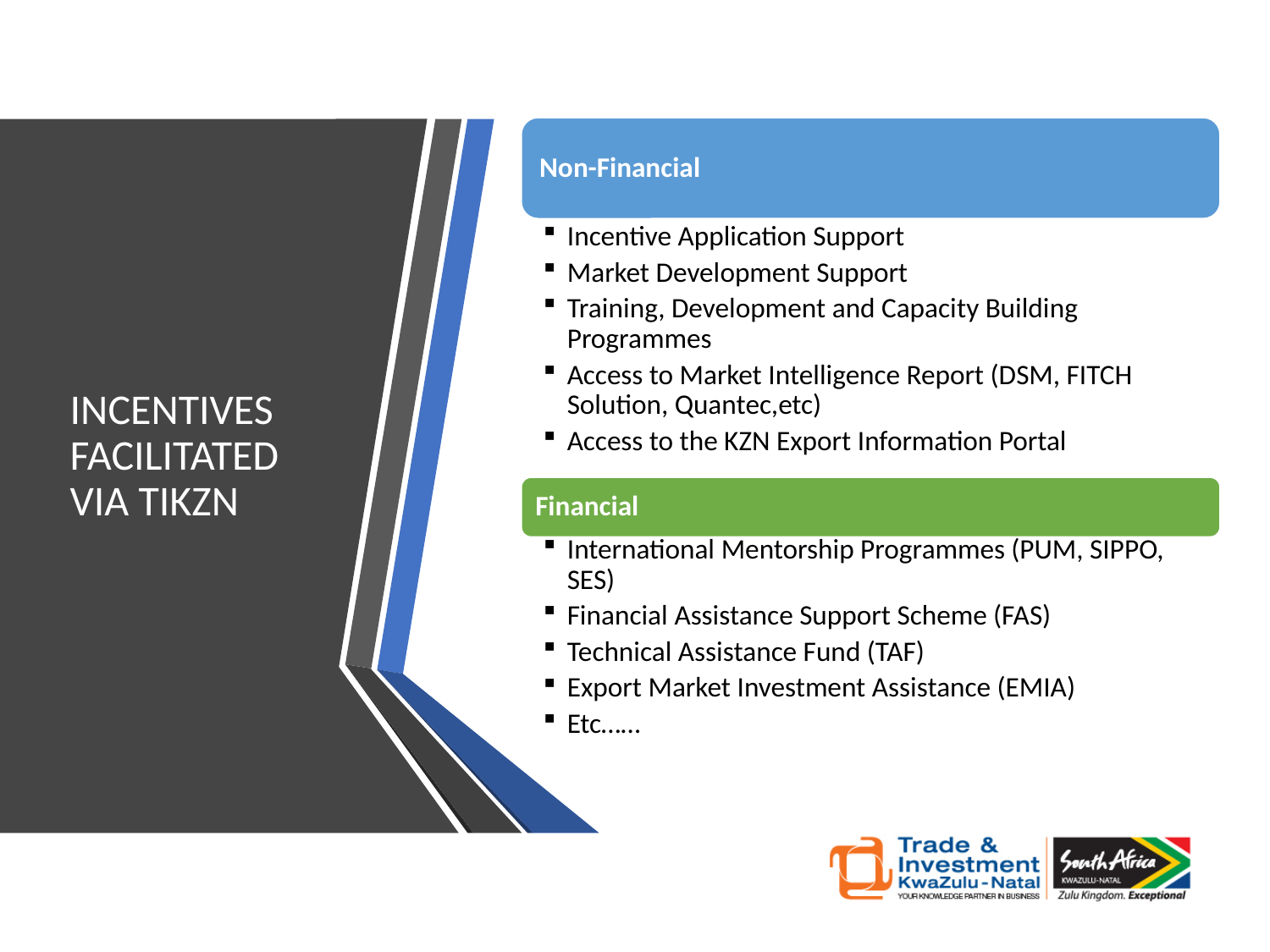

Non-Financial
Incentive Application Support
Market Development Support
Training, Development and Capacity Building Programmes
Access to Market Intelligence Report (DSM, FITCH Solution, Quantec,etc)
Access to the KZN Export Information Portal
Financial
International Mentorship Programmes (PUM, SIPPO, SES)
Financial Assistance Support Scheme (FAS)
Technical Assistance Fund (TAF)
Export Market Investment Assistance (EMIA)
Etc……

INCENTIVES FACILITATED VIA TIKZN